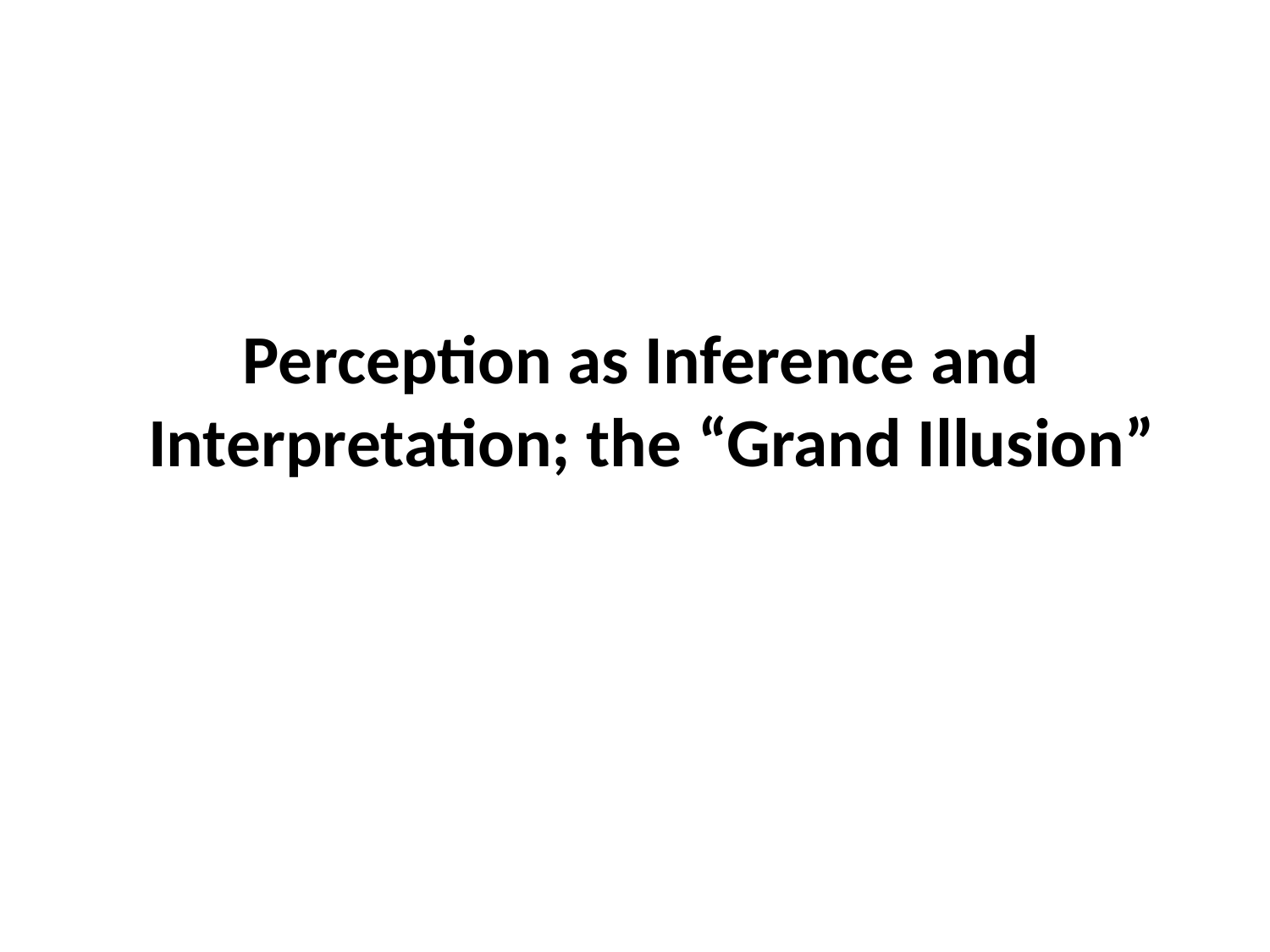

# Perception as Inference and Interpretation; the “Grand Illusion”